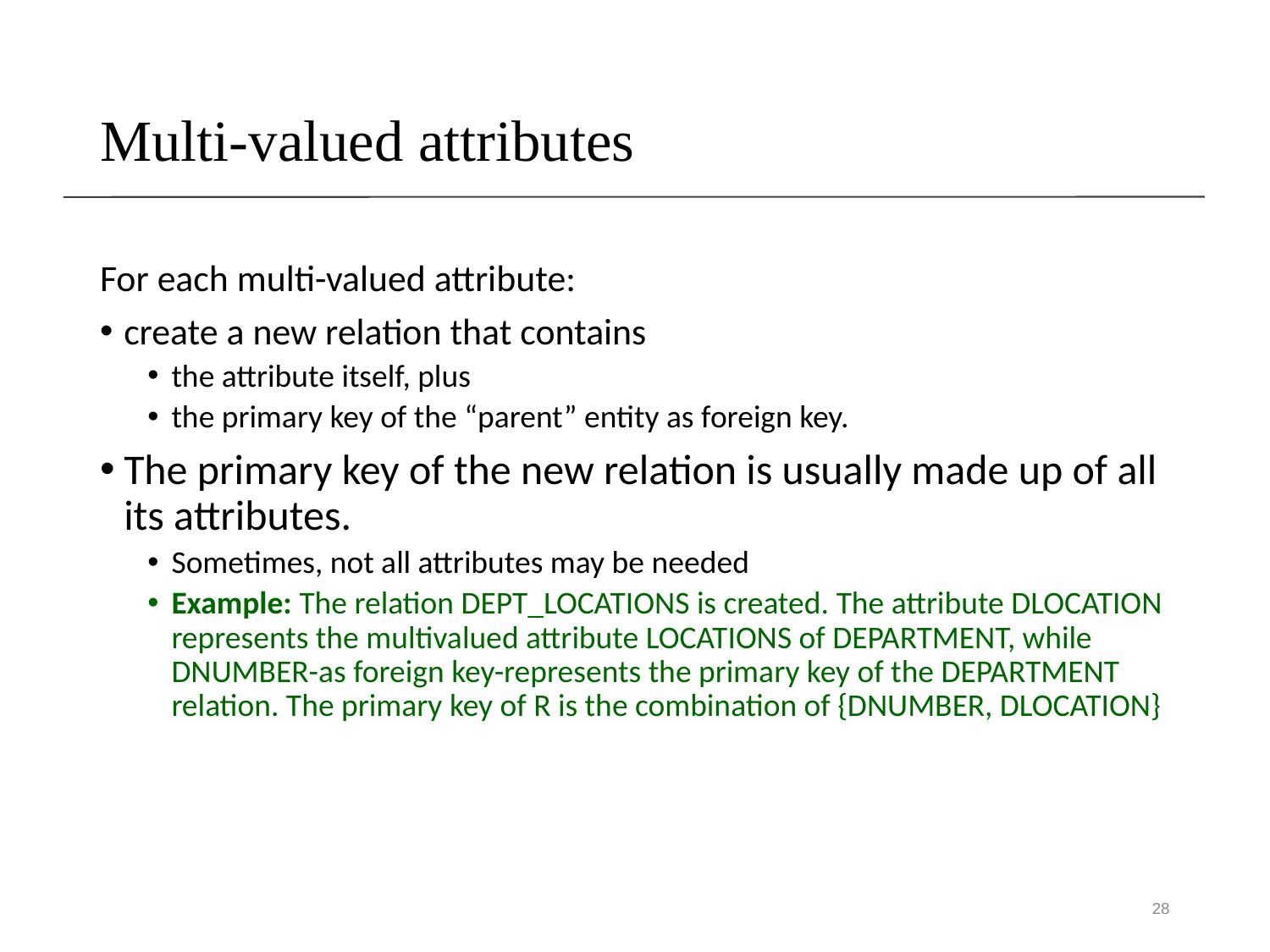

# Multi-valued attributes
For each multi-valued attribute:
create a new relation that contains
the attribute itself, plus
the primary key of the “parent” entity as foreign key.
The primary key of the new relation is usually made up of all its attributes.
Sometimes, not all attributes may be needed
Example: The relation DEPT_LOCATIONS is created. The attribute DLOCATION represents the multivalued attribute LOCATIONS of DEPARTMENT, while DNUMBER-as foreign key-represents the primary key of the DEPARTMENT relation. The primary key of R is the combination of {DNUMBER, DLOCATION}

28